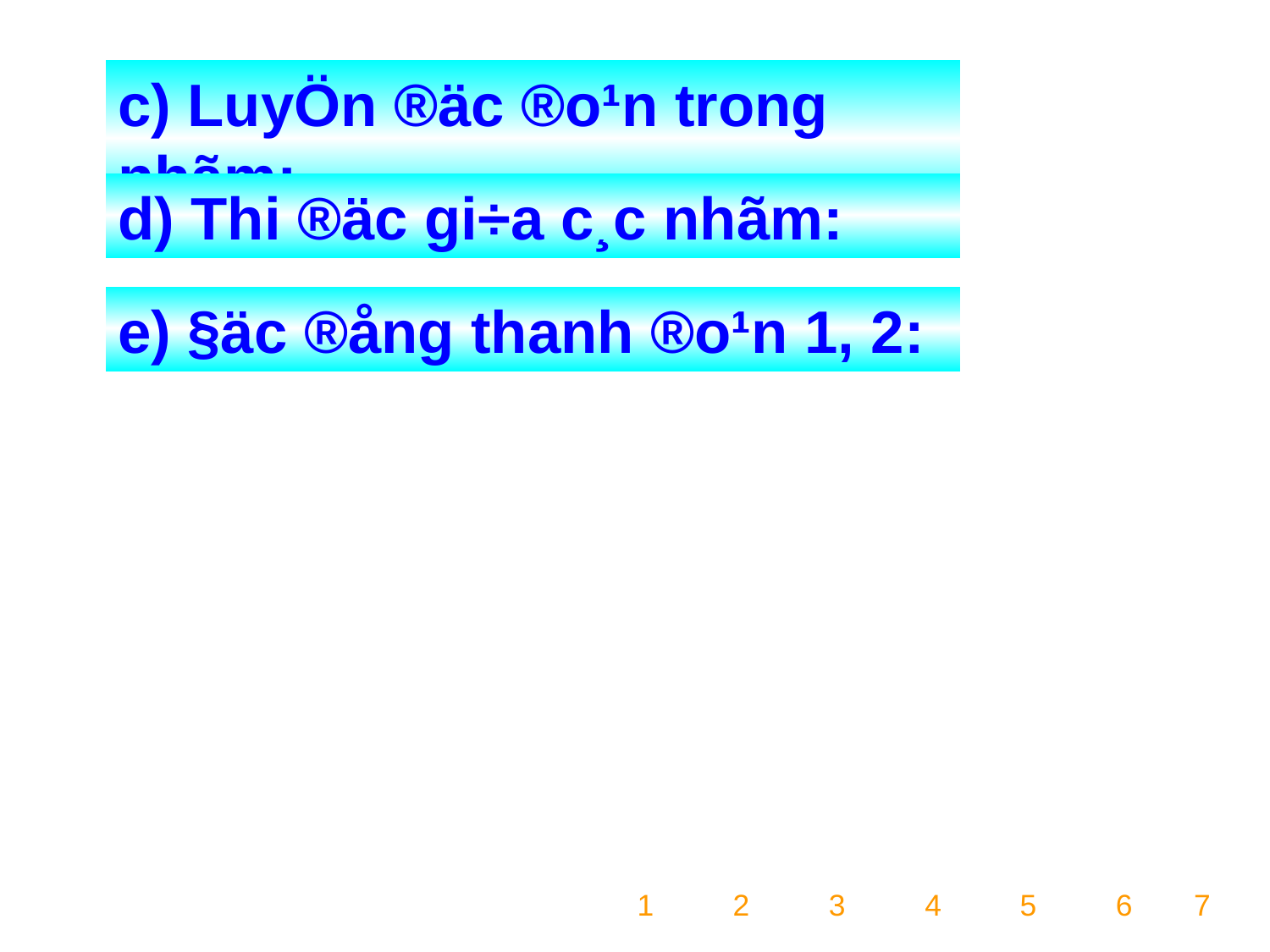

c) LuyÖn ®äc ®o¹n trong nhãm:
d) Thi ®äc gi÷a c¸c nhãm:
e) §äc ®ång thanh ®o¹n 1, 2:
1
2
3
4
5
6
7